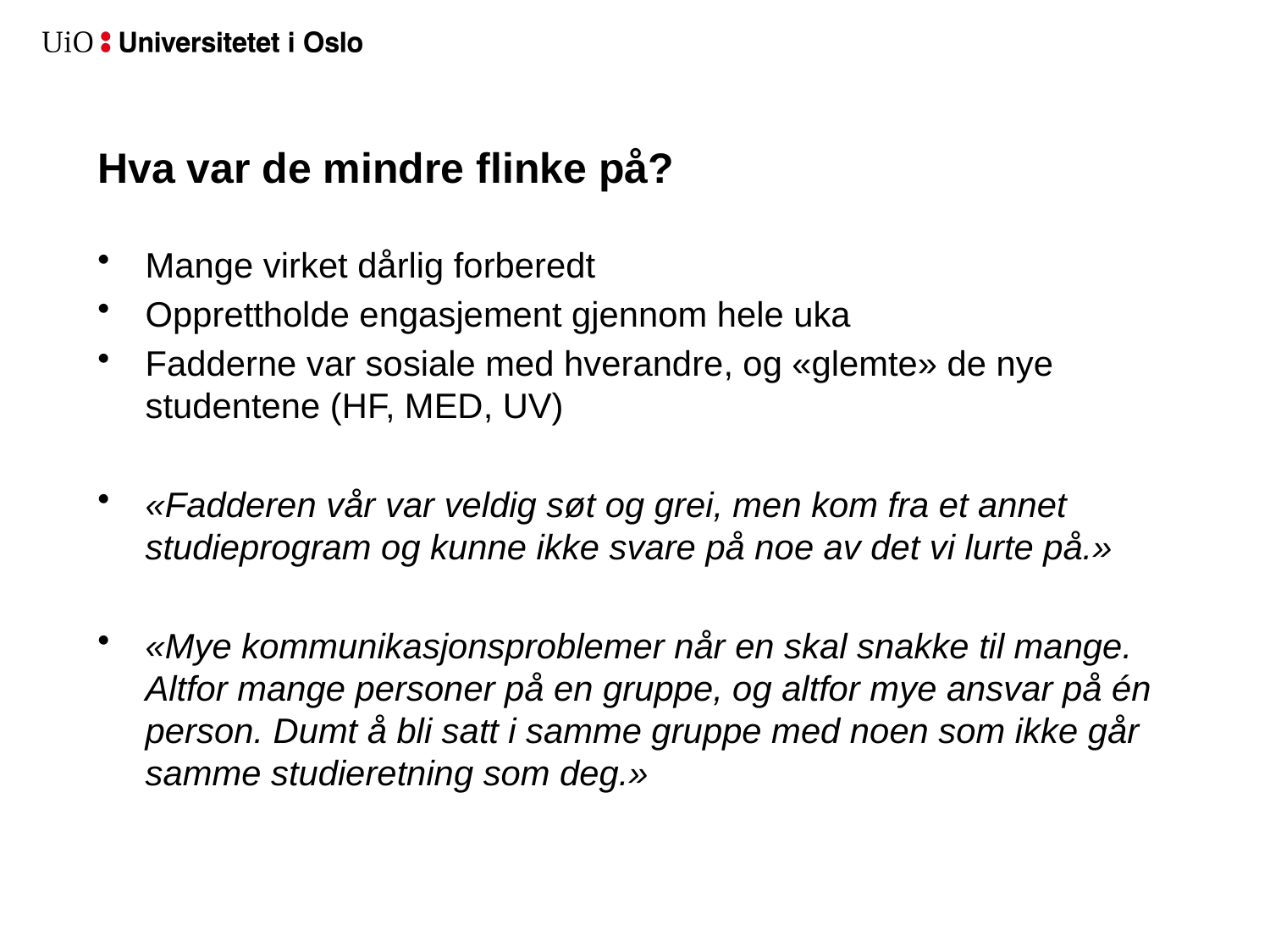

# Hva var de mindre flinke på?
Mange virket dårlig forberedt
Opprettholde engasjement gjennom hele uka
Fadderne var sosiale med hverandre, og «glemte» de nye studentene (HF, MED, UV)

«Fadderen vår var veldig søt og grei, men kom fra et annet studieprogram og kunne ikke svare på noe av det vi lurte på.»

«Mye kommunikasjonsproblemer når en skal snakke til mange. Altfor mange personer på en gruppe, og altfor mye ansvar på én person. Dumt å bli satt i samme gruppe med noen som ikke går samme studieretning som deg.»